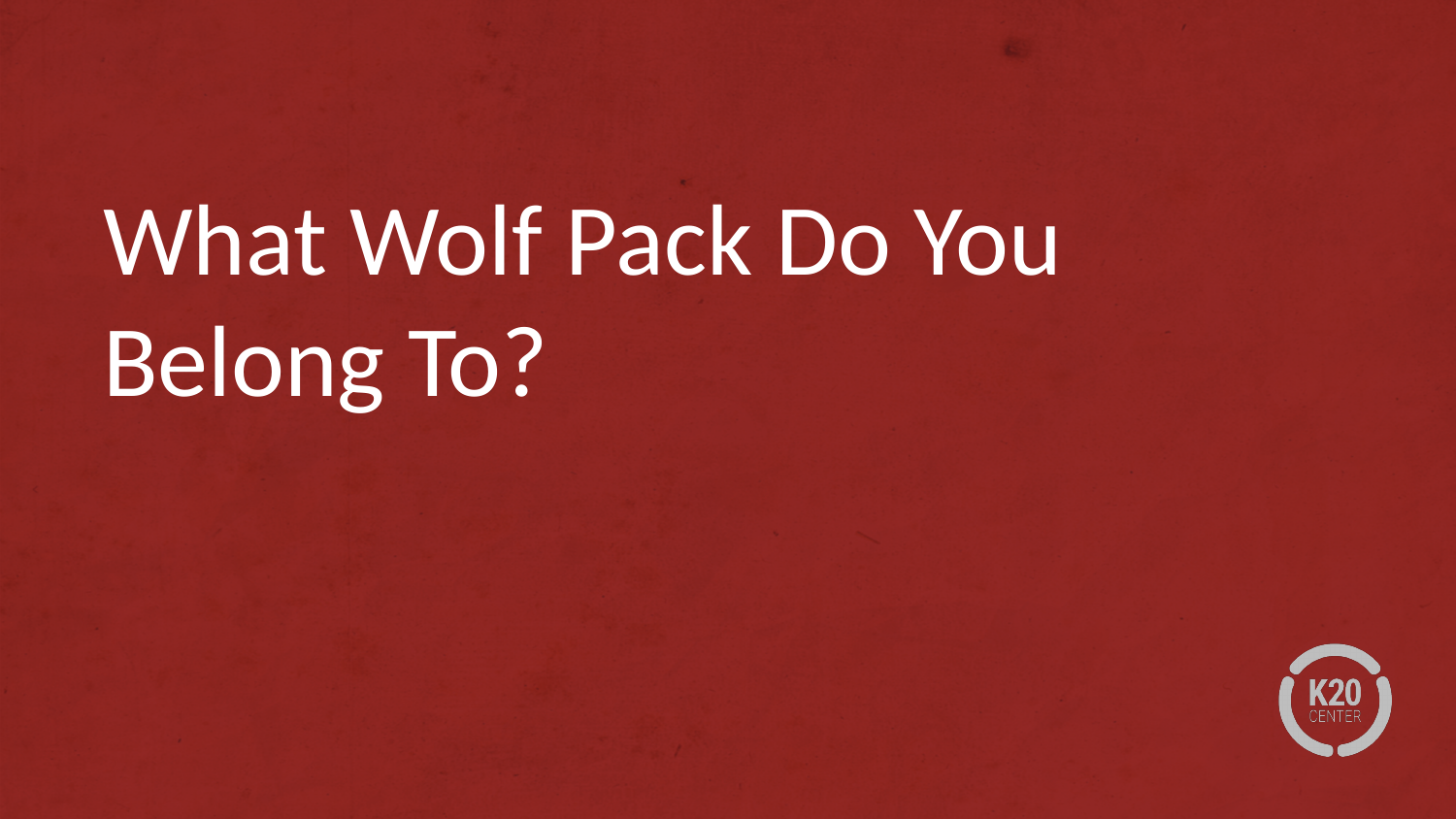

# What Wolf Pack Do You Belong To?